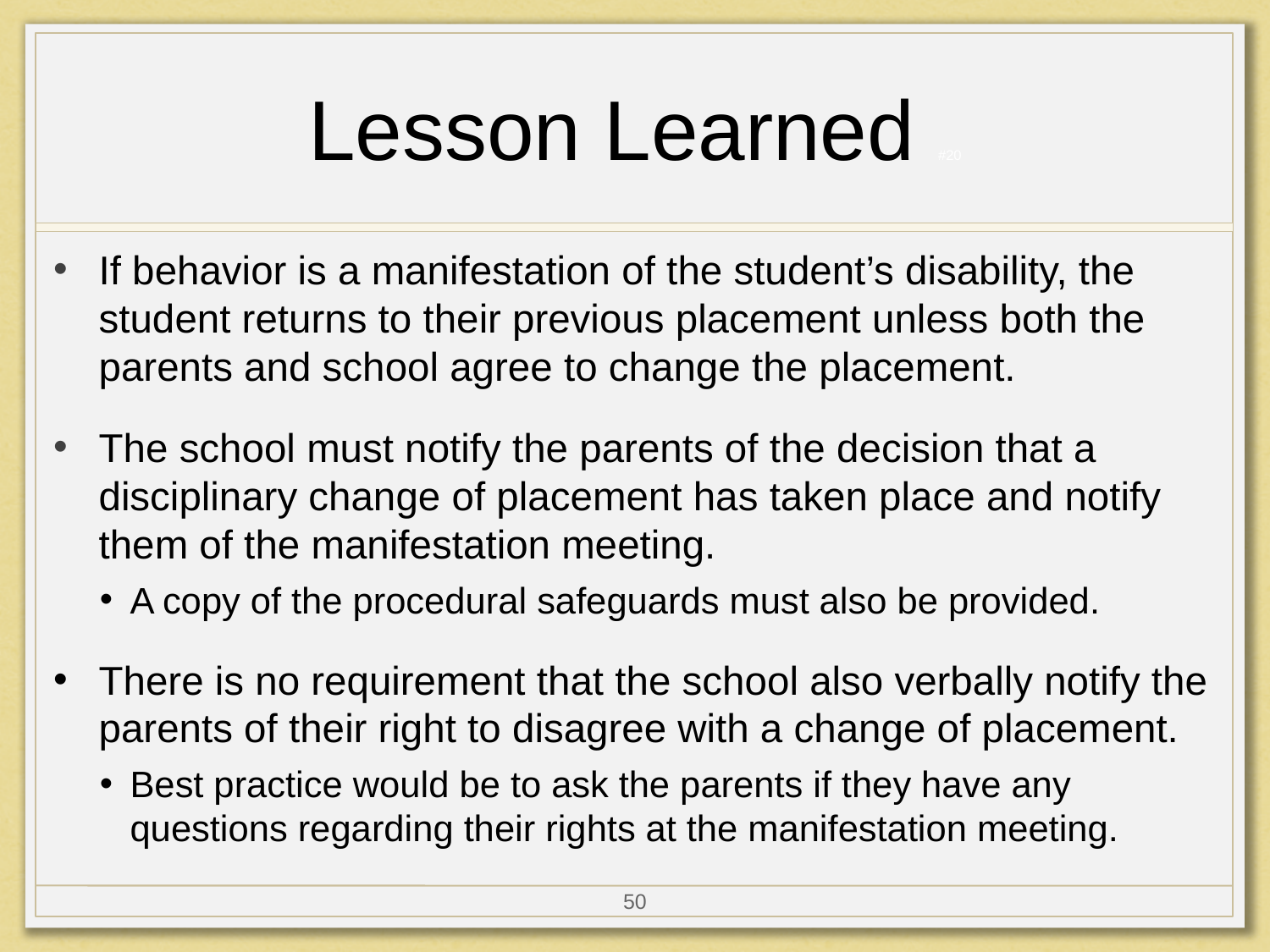

# Lesson Learned #20
If behavior is a manifestation of the student’s disability, the student returns to their previous placement unless both the parents and school agree to change the placement.
The school must notify the parents of the decision that a disciplinary change of placement has taken place and notify them of the manifestation meeting.
A copy of the procedural safeguards must also be provided.
There is no requirement that the school also verbally notify the parents of their right to disagree with a change of placement.
Best practice would be to ask the parents if they have any questions regarding their rights at the manifestation meeting.
50